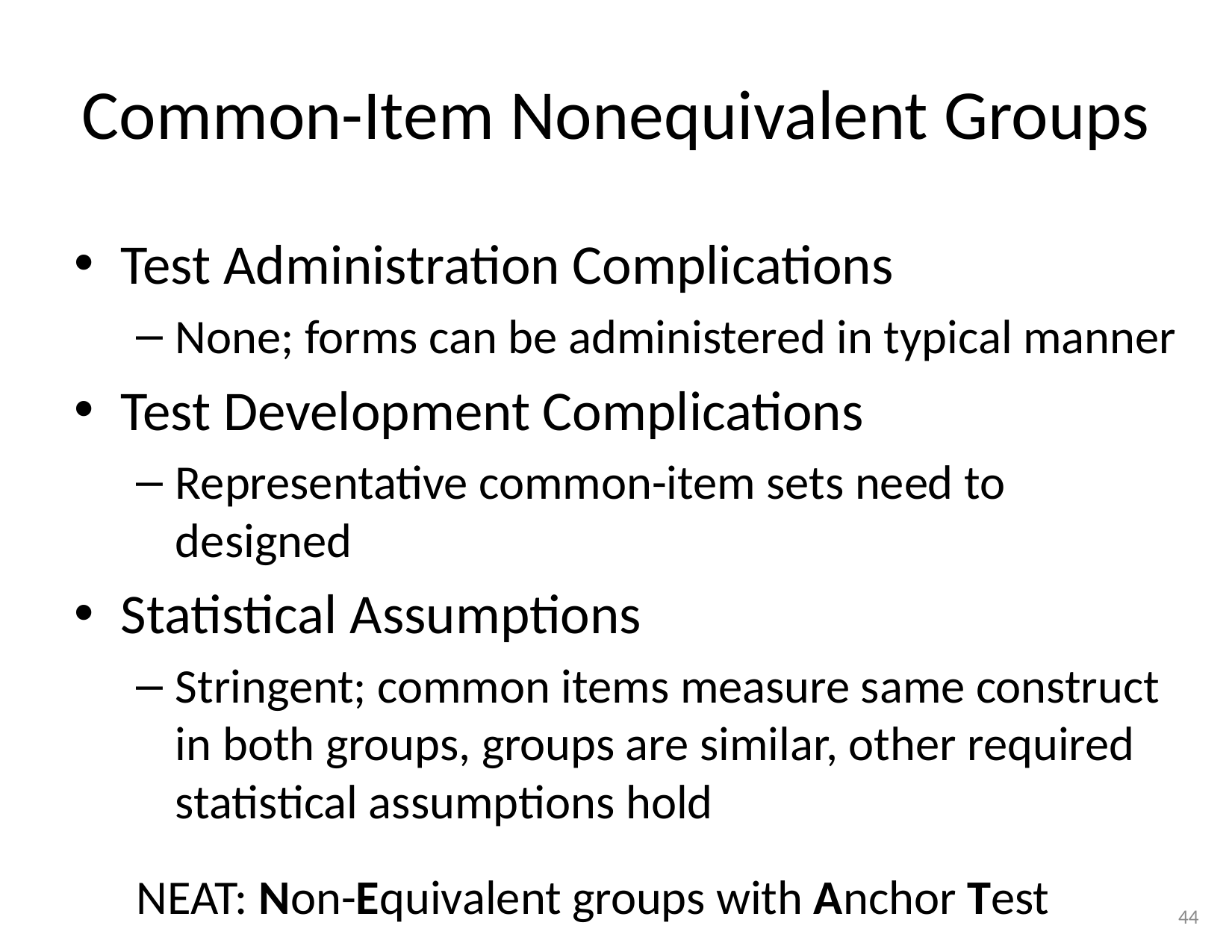

# Common-Item Nonequivalent Groups
Test Administration Complications
None; forms can be administered in typical manner
Test Development Complications
Representative common-item sets need to designed
Statistical Assumptions
Stringent; common items measure same construct in both groups, groups are similar, other required statistical assumptions hold

NEAT: Non-Equivalent groups with Anchor Test
44